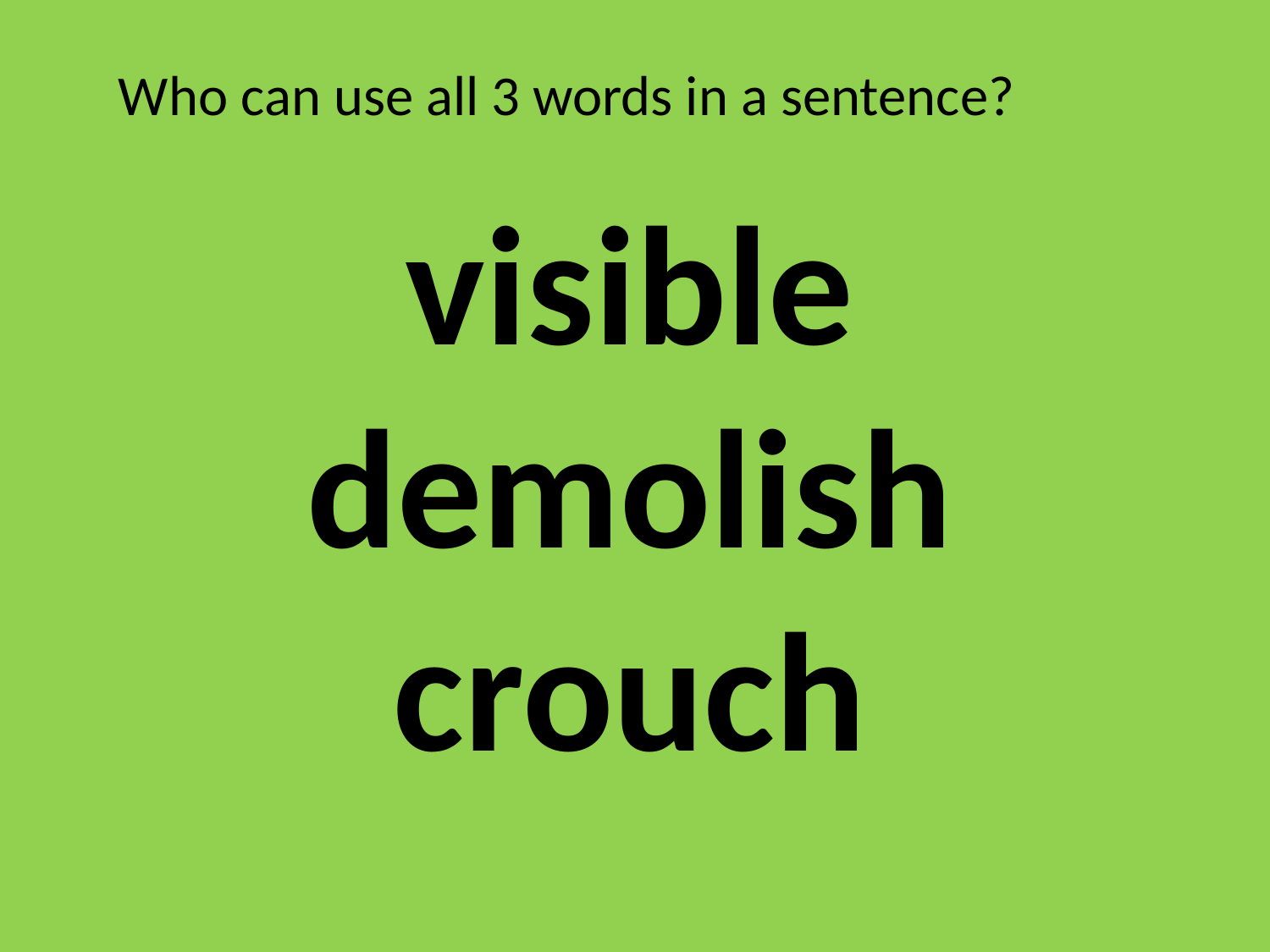

Who can use all 3 words in a sentence?
visible
demolish
crouch